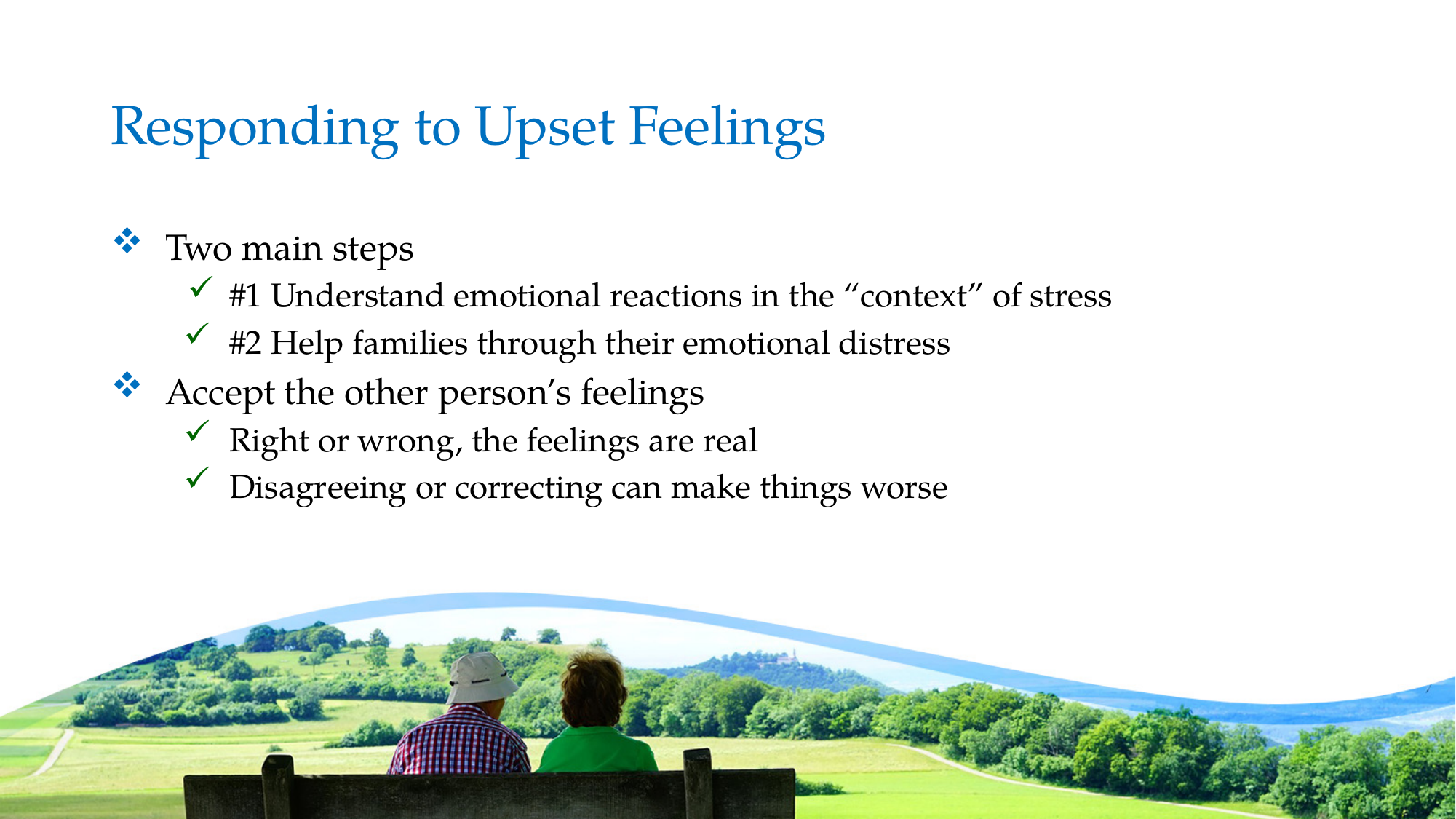

# Responding to Upset Feelings
Two main steps
#1 Understand emotional reactions in the “context” of stress
#2 Help families through their emotional distress
Accept the other person’s feelings
Right or wrong, the feelings are real
Disagreeing or correcting can make things worse